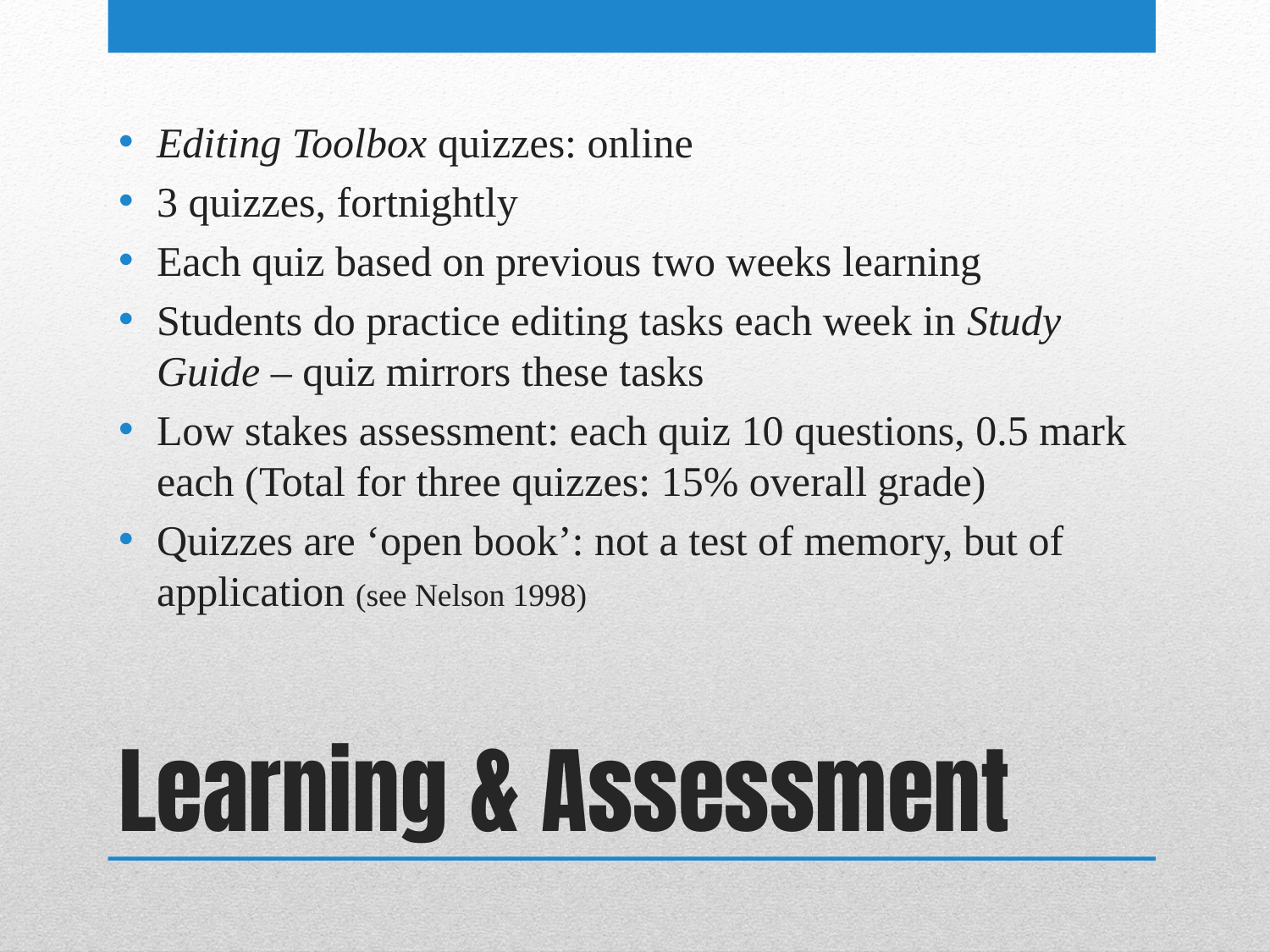

Editing Toolbox quizzes: online
3 quizzes, fortnightly
Each quiz based on previous two weeks learning
Students do practice editing tasks each week in Study Guide – quiz mirrors these tasks
Low stakes assessment: each quiz 10 questions, 0.5 mark each (Total for three quizzes: 15% overall grade)
Quizzes are ‘open book’: not a test of memory, but of application (see Nelson 1998)
# Learning & Assessment